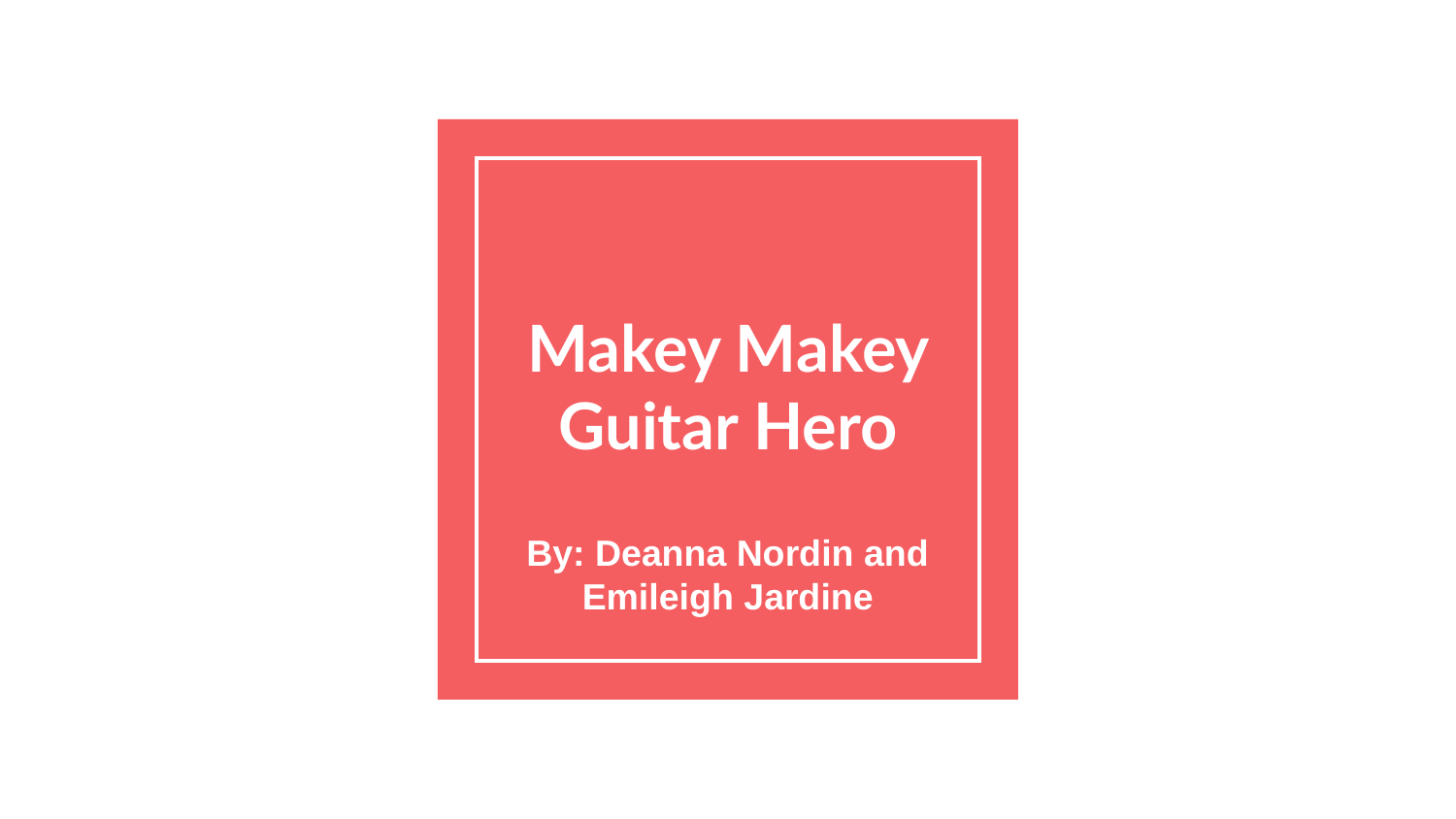

# Makey Makey Guitar Hero
By: Deanna Nordin and Emileigh Jardine